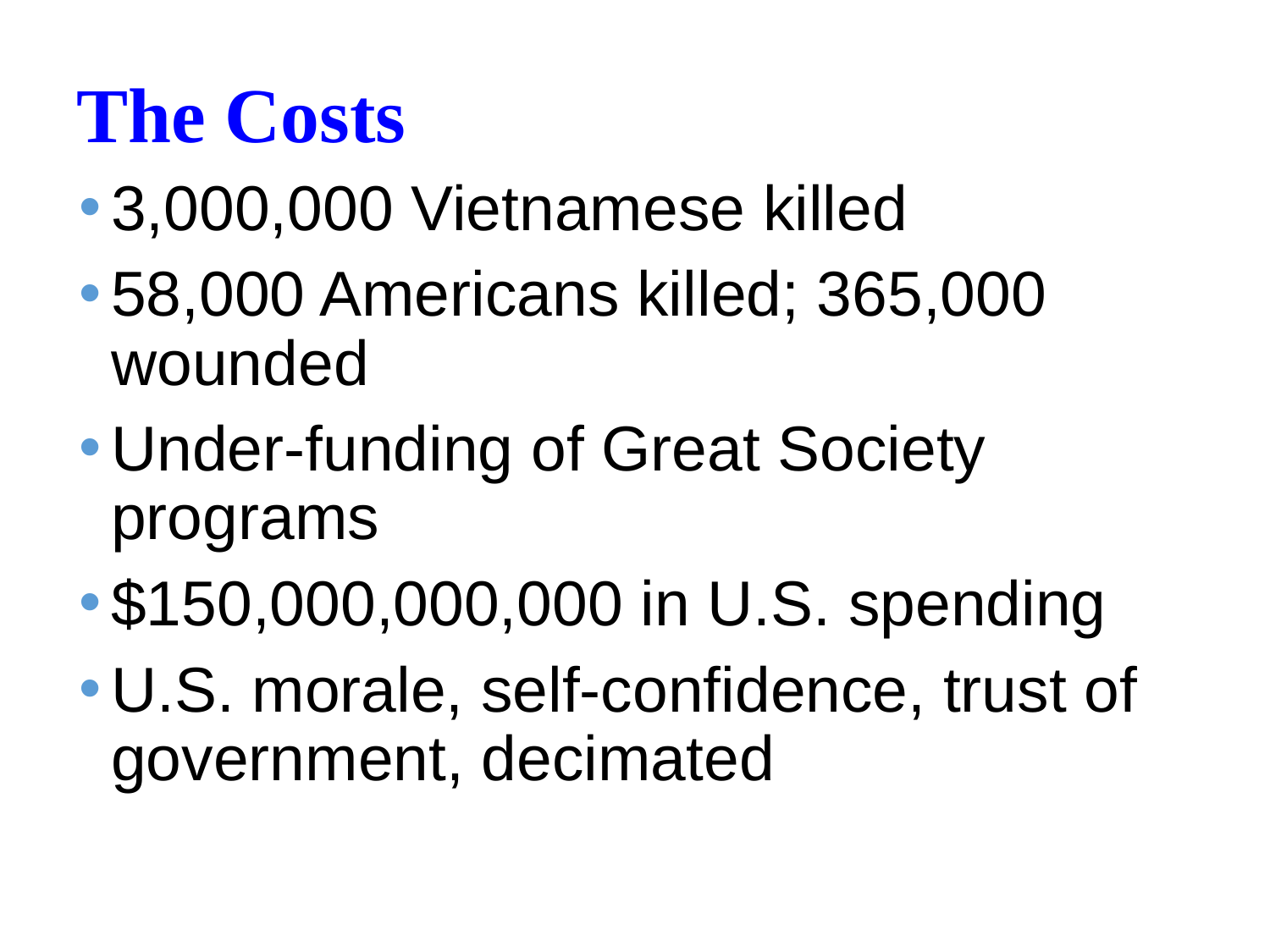

# The Costs
3,000,000 Vietnamese killed
58,000 Americans killed; 365,000 wounded
Under-funding of Great Society programs
$150,000,000,000 in U.S. spending
U.S. morale, self-confidence, trust of government, decimated